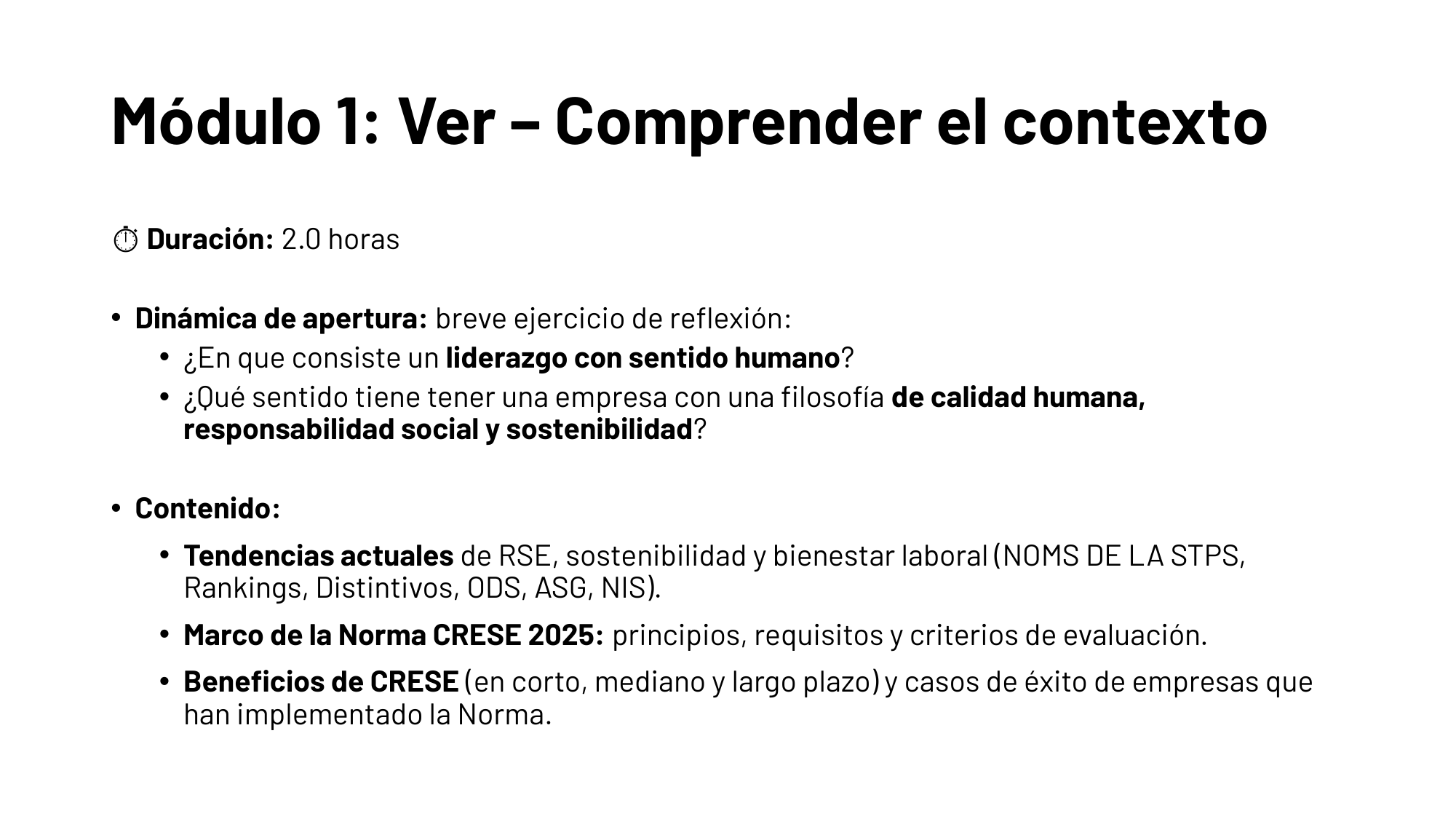

# Módulo 1: Ver – Comprender el contexto
⏱️ Duración: 2.0 horas

Dinámica de apertura: breve ejercicio de reflexión:
¿En que consiste un liderazgo con sentido humano?
¿Qué sentido tiene tener una empresa con una filosofía de calidad humana, responsabilidad social y sostenibilidad?

Contenido:
Tendencias actuales de RSE, sostenibilidad y bienestar laboral (NOMS DE LA STPS, Rankings, Distintivos, ODS, ASG, NIS).
Marco de la Norma CRESE 2025: principios, requisitos y criterios de evaluación.
Beneficios de CRESE (en corto, mediano y largo plazo) y casos de éxito de empresas que han implementado la Norma.